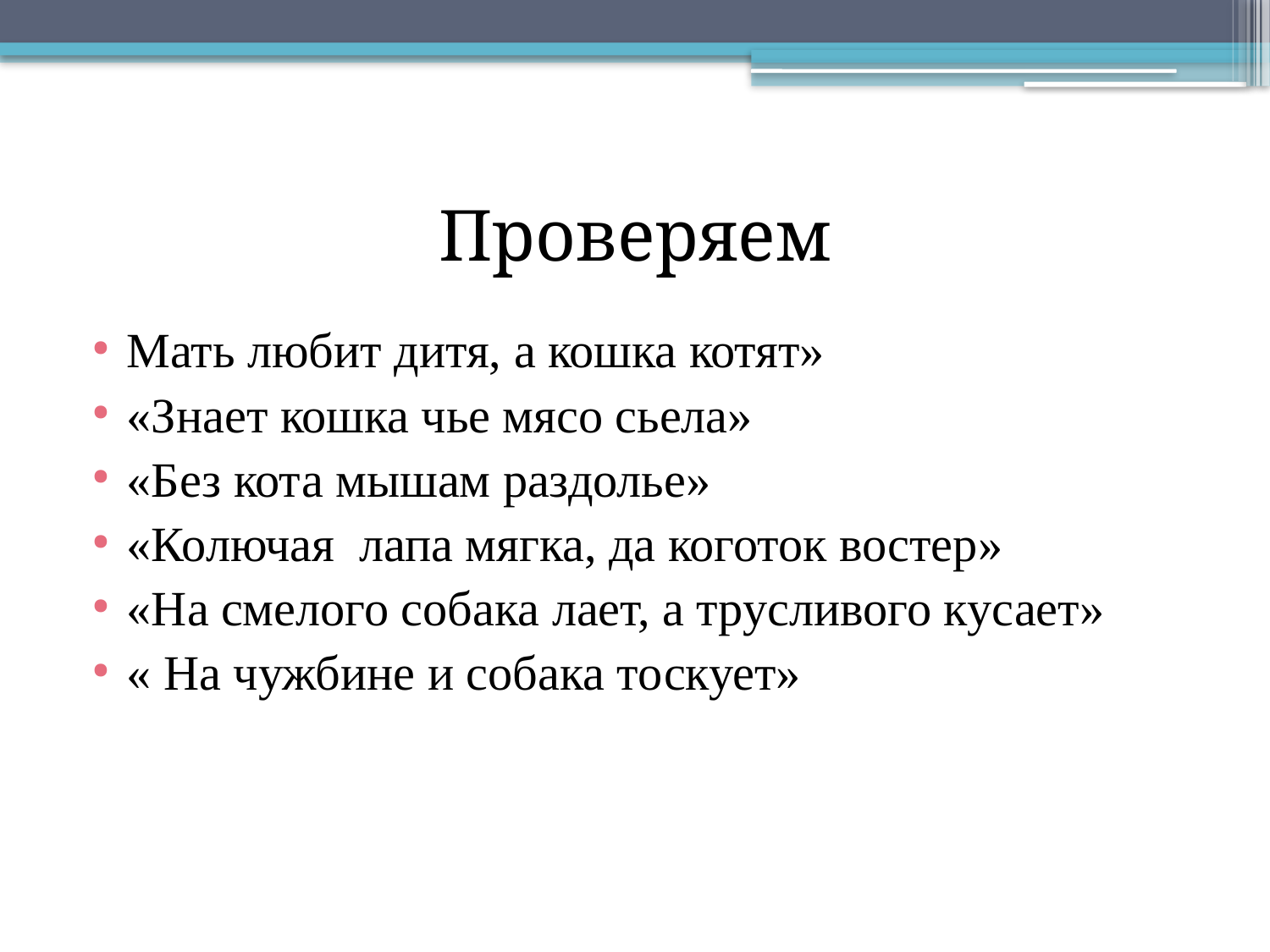

# Проверяем
Мать любит дитя, а кошка котят»
«Знает кошка чье мясо сьела»
«Без кота мышам раздолье»
«Колючая  лапа мягка, да коготок востер»
«На смелого собака лает, а трусливого кусает»
« На чужбине и собака тоскует»